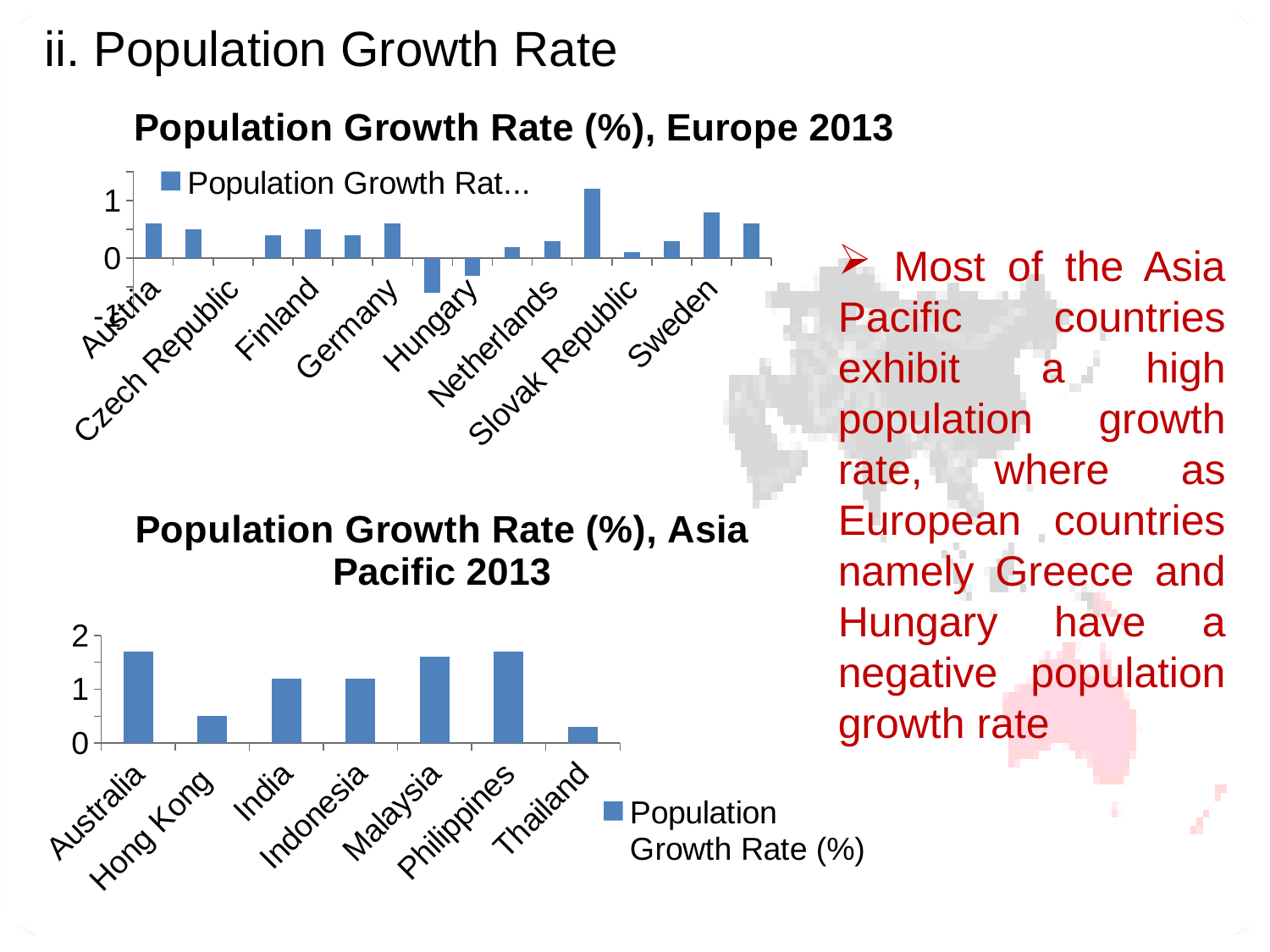

ii. Population Growth Rate

### Chart: Population Growth Rate (%), Europe 2013

| Category | Population Growth Rate (%) |
|---|---|
| Austria | 0.6000000000000004 |
| Belgium | 0.5 |
| Czech Republic | 0.0 |
| Denmark | 0.4 |
| Finland | 0.5 |
| France | 0.4 |
| Germany | 0.6000000000000004 |
| Greece | -0.6000000000000004 |
| Hungary | -0.3000000000000002 |
| Ireland | 0.2 |
| Netherlands | 0.3000000000000002 |
| Norway | 1.2 |
| Slovak Republic | 0.1 |
| Spain | 0.3000000000000002 |
| Sweden | 0.8 |
| United Kingdom | 0.6000000000000004 |
 Most of the Asia Pacific countries exhibit a high population growth rate, where as European countries namely Greece and Hungary have a negative population growth rate

### Chart: Population Growth Rate (%), Asia Pacific 2013

| Category | Population Growth Rate (%) |
|---|---|
| Australia | 1.7 |
| Hong Kong  | 0.5 |
| India | 1.2 |
| Indonesia | 1.2 |
| Malaysia | 1.6 |
| Philippines | 1.7 |
| Thailand | 0.3000000000000002 |